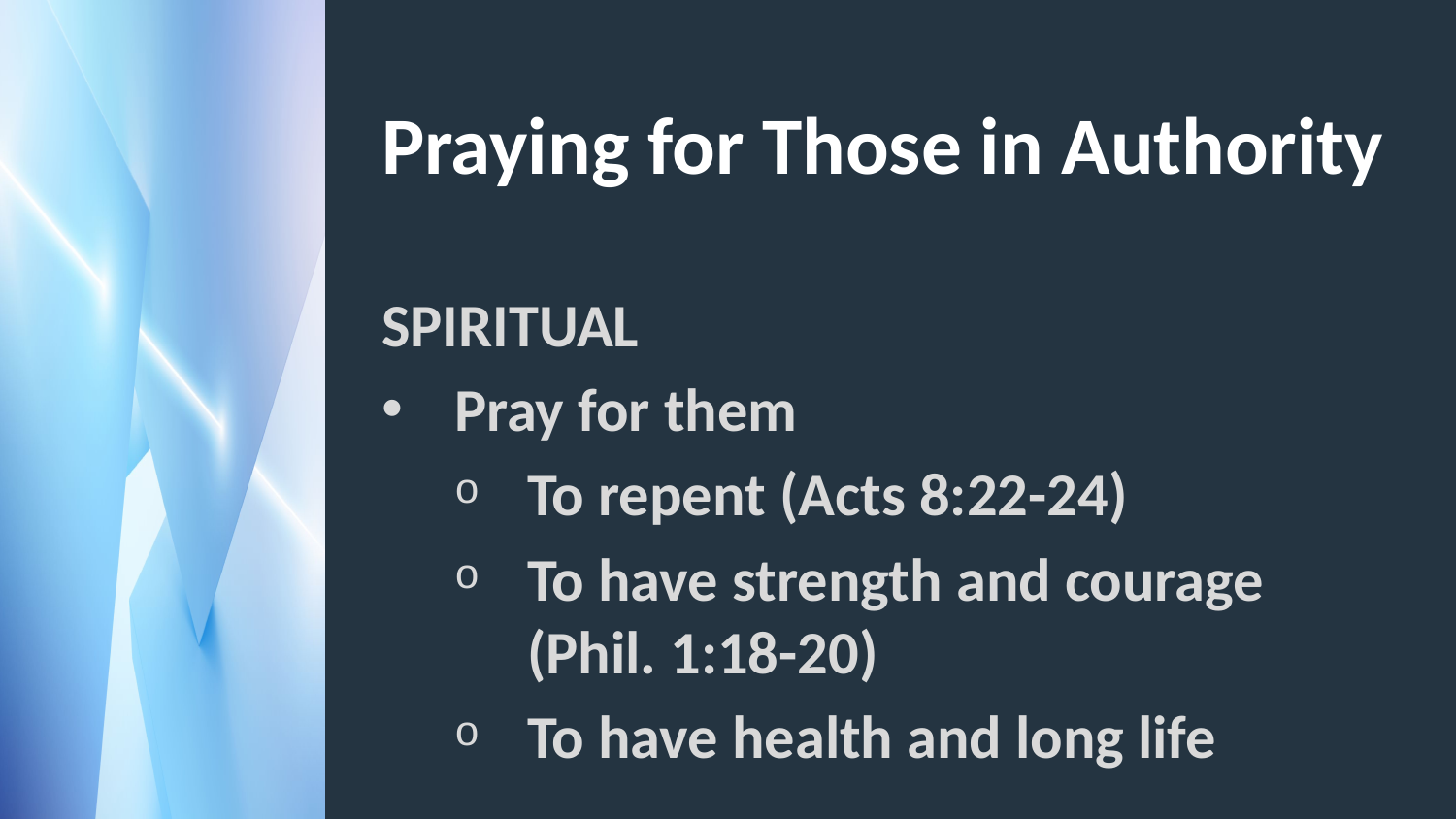

# Praying for Those in Authority
SPIRITUAL
Pray for them
To repent (Acts 8:22-24)
To have strength and courage (Phil. 1:18-20)
To have health and long life